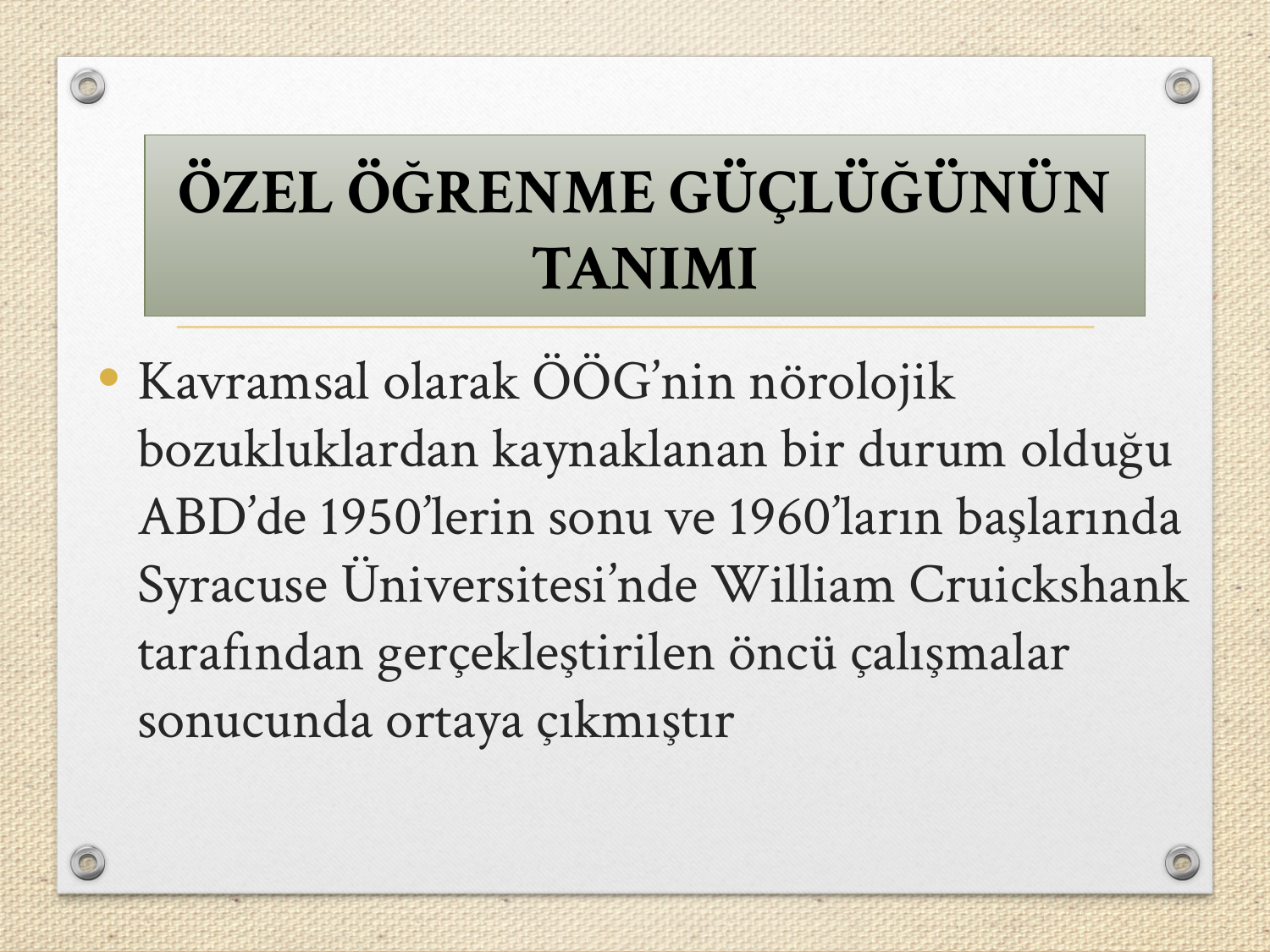

ÖZEL ÖĞRENME GÜÇLÜĞÜNÜN TANIMI
Kavramsal olarak ÖÖG’nin nörolojik bozukluklardan kaynaklanan bir durum olduğu ABD’de 1950’lerin sonu ve 1960’ların başlarında Syracuse Üniversitesi’nde William Cruickshank tarafından gerçekleştirilen öncü çalışmalar sonucunda ortaya çıkmıştır